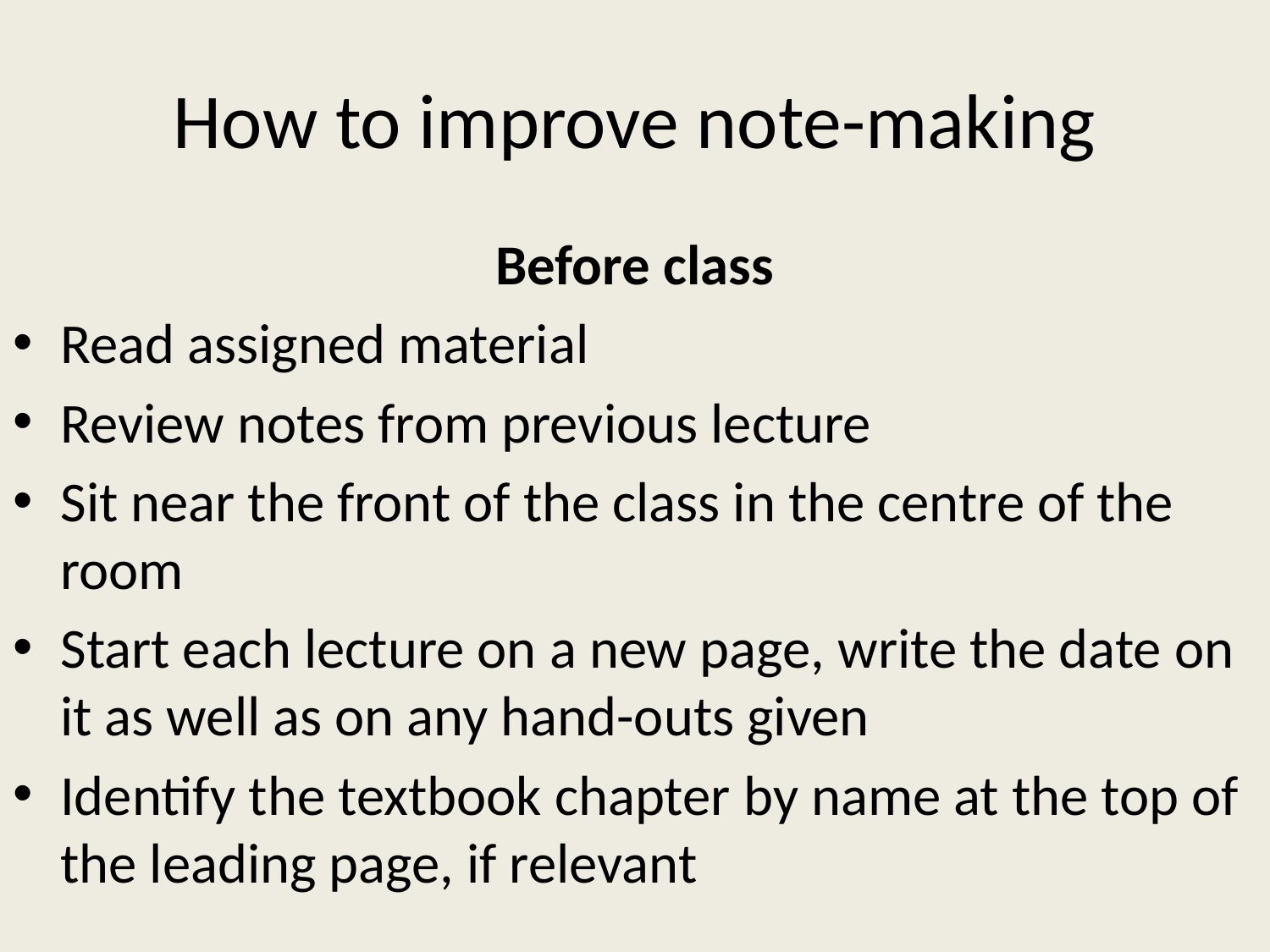

# How to improve note-making
Before class
Read assigned material
Review notes from previous lecture
Sit near the front of the class in the centre of the room
Start each lecture on a new page, write the date on it as well as on any hand-outs given
Identify the textbook chapter by name at the top of the leading page, if relevant